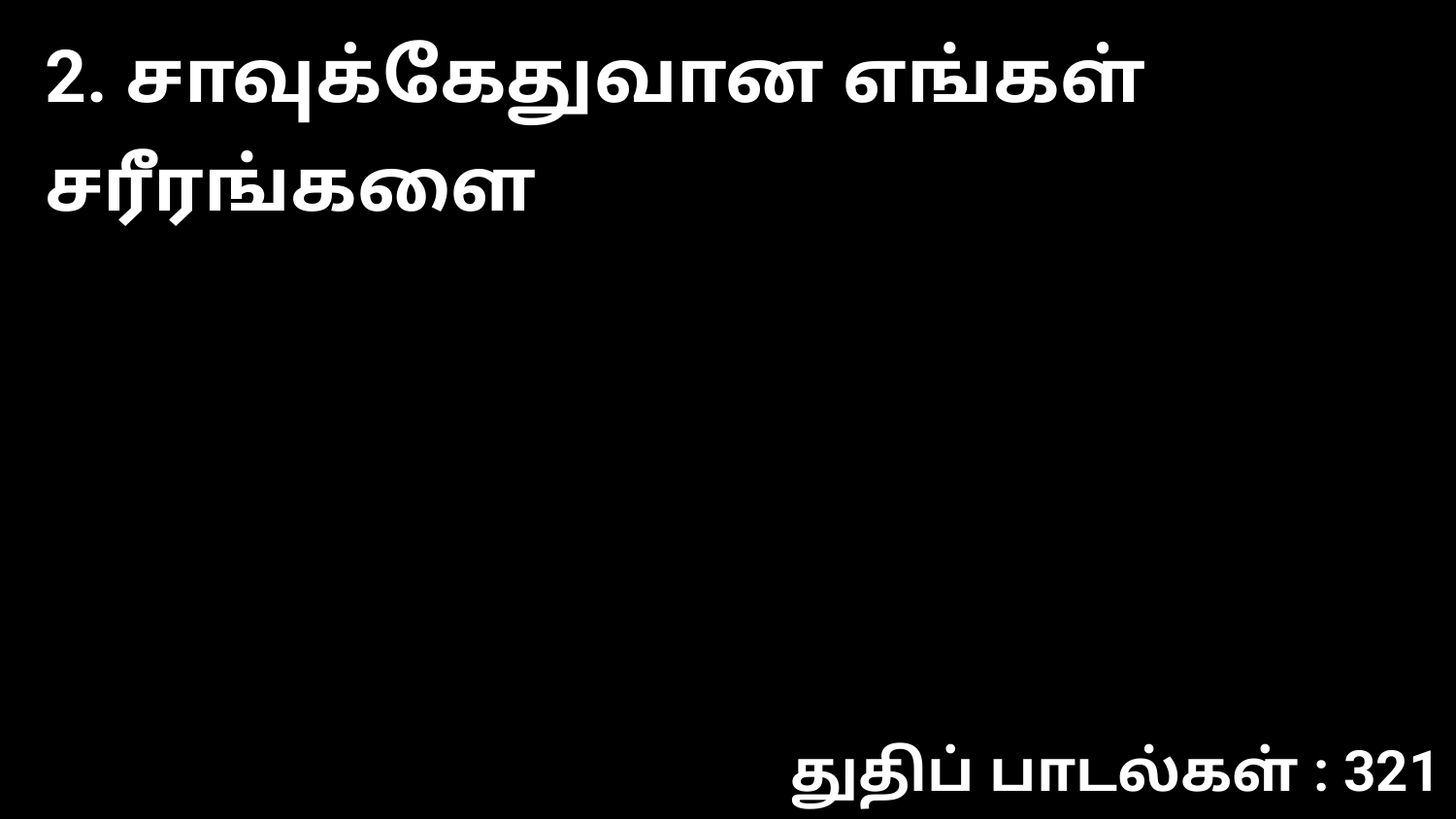

2. சாவுக்கேதுவான எங்கள் சரீரங்களை
துதிப் பாடல்கள் : 321